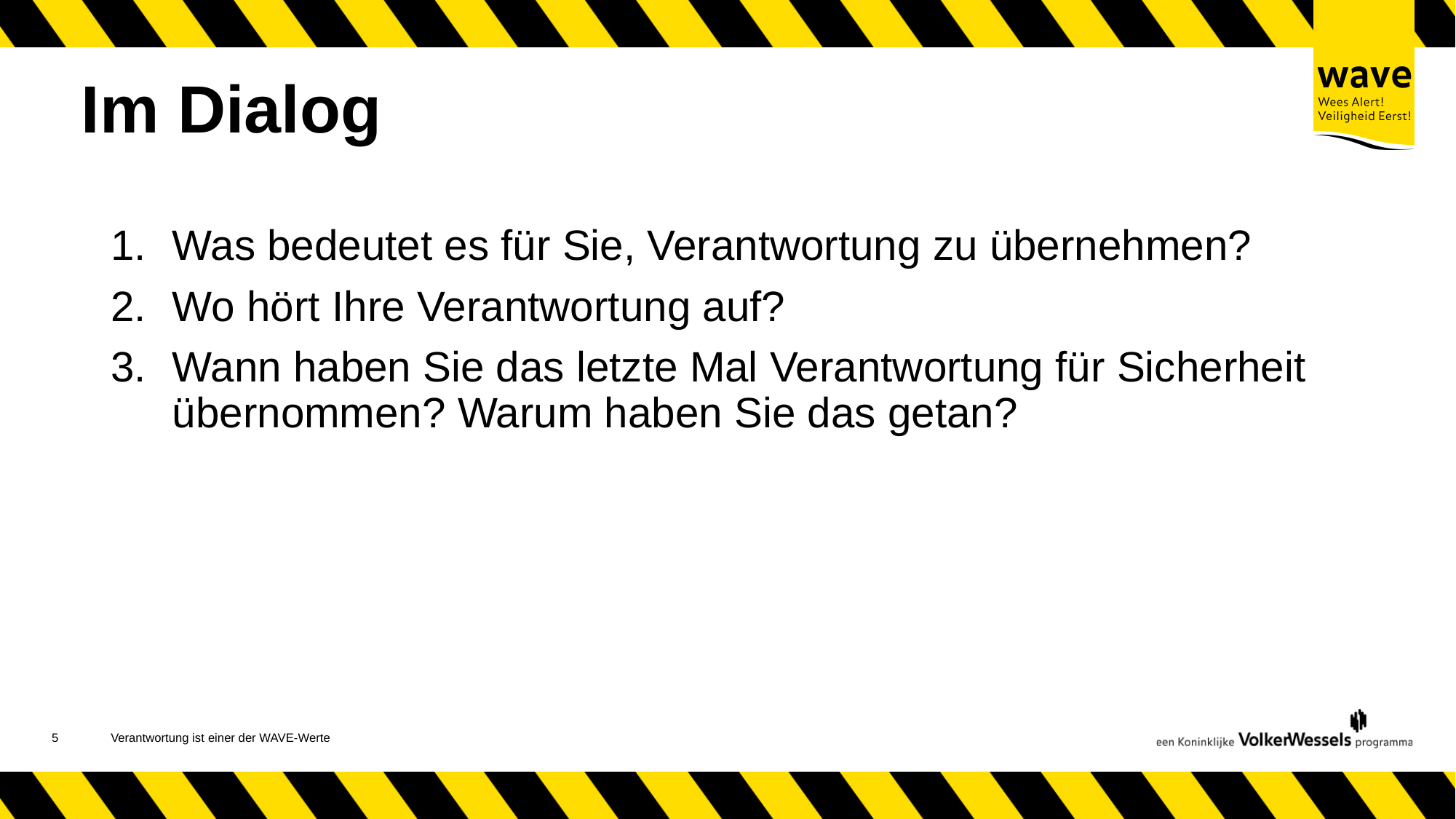

# Im Dialog
Was bedeutet es für Sie, Verantwortung zu übernehmen?
Wo hört Ihre Verantwortung auf?
Wann haben Sie das letzte Mal Verantwortung für Sicherheit übernommen? Warum haben Sie das getan?

5
Verantwortung ist einer der WAVE-Werte